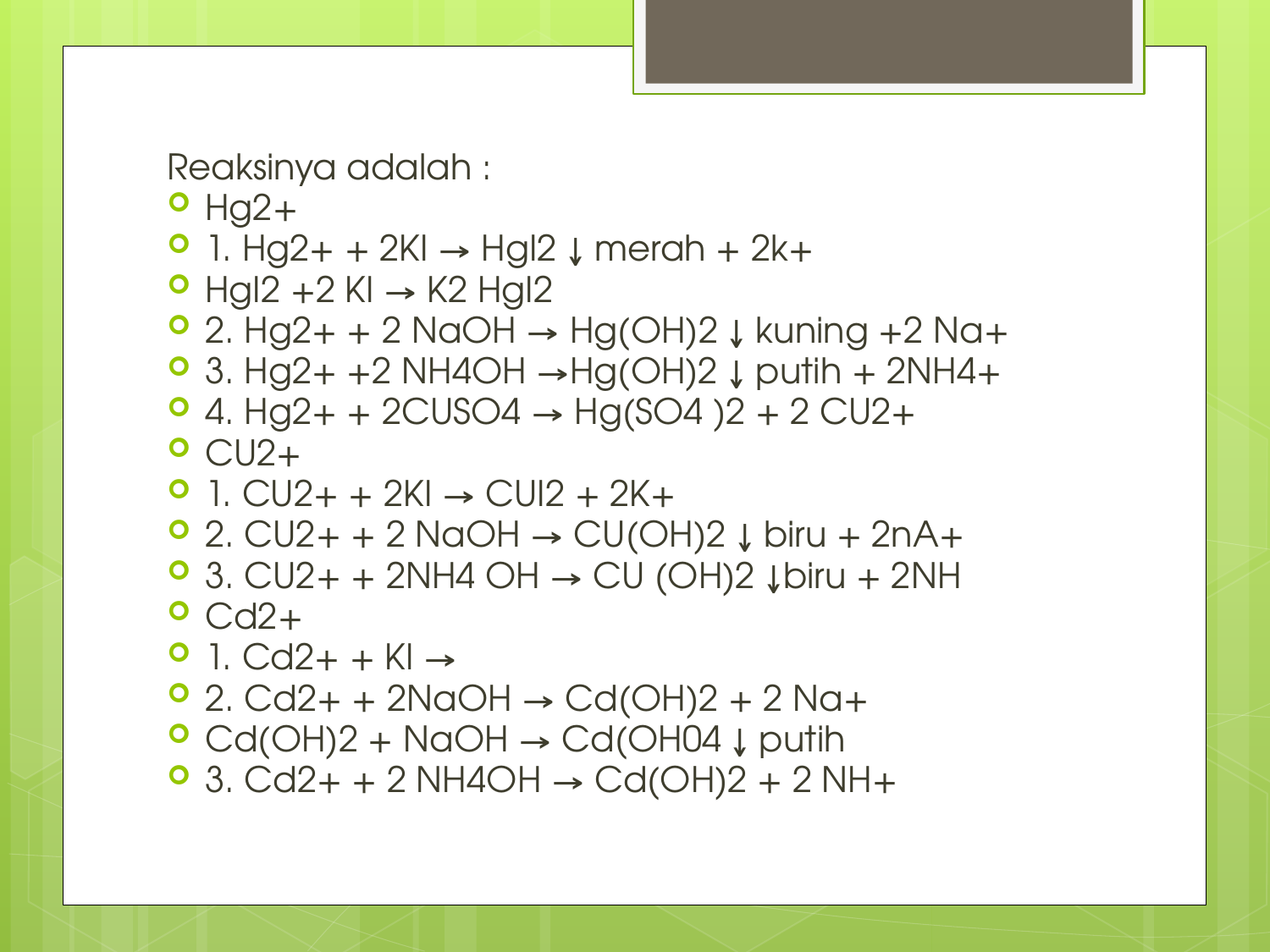

Reaksinya adalah :
Hg2+
1. Hg2+ + 2KI → HgI2 ↓ merah + 2k+
HgI2 +2 KI → K2 HgI2
2. Hg2+ + 2 NaOH → Hg(OH)2 ↓ kuning +2 Na+
3. Hg2+ +2 NH4OH →Hg(OH)2 ↓ putih + 2NH4+
4. Hg2+ + 2CUSO4 → Hg(SO4 )2 + 2 CU2+
CU2+
1. CU2+ + 2KI → CUI2 + 2K+
2. CU2+ + 2 NaOH → CU(OH)2 ↓ biru + 2nA+
3. CU2+ + 2NH4 OH → CU (OH)2 ↓biru + 2NH
Cd2+
1. Cd2+ + KI →
2. Cd2+ + 2NaOH → Cd(OH)2 + 2 Na+
Cd(OH)2 + NaOH → Cd(OH04 ↓ putih
3. Cd2+ + 2 NH4OH → Cd(OH)2 + 2 NH+